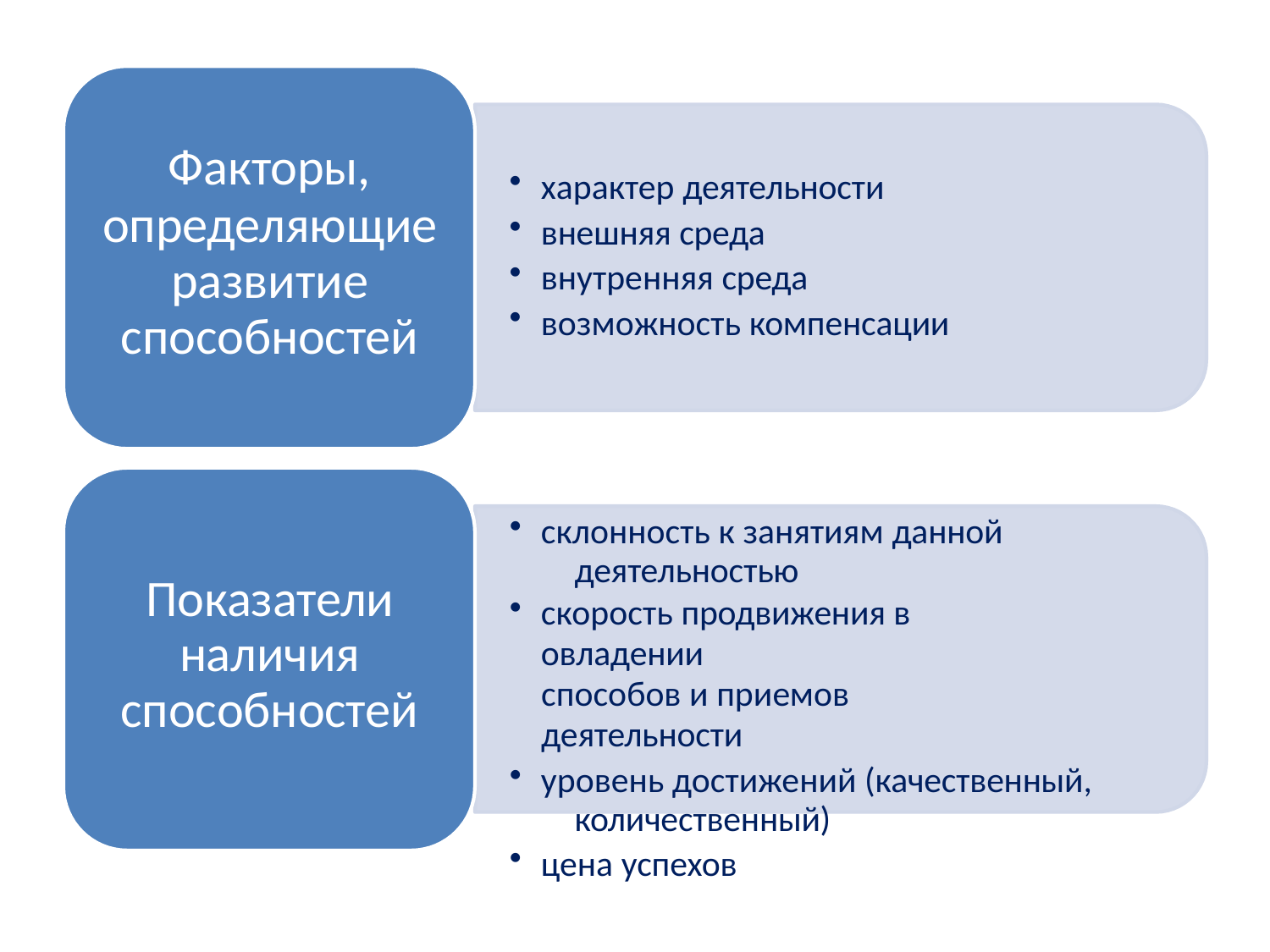

# Факторы,
определяющие развитие способностей
характер деятельности
внешняя среда
внутренняя среда
возможность компенсации

склонность к занятиям данной 	деятельностью
скорость продвижения в овладении
способов и приемов деятельности
уровень достижений (качественный, 	количественный)
цена успехов
Показатели наличия способностей